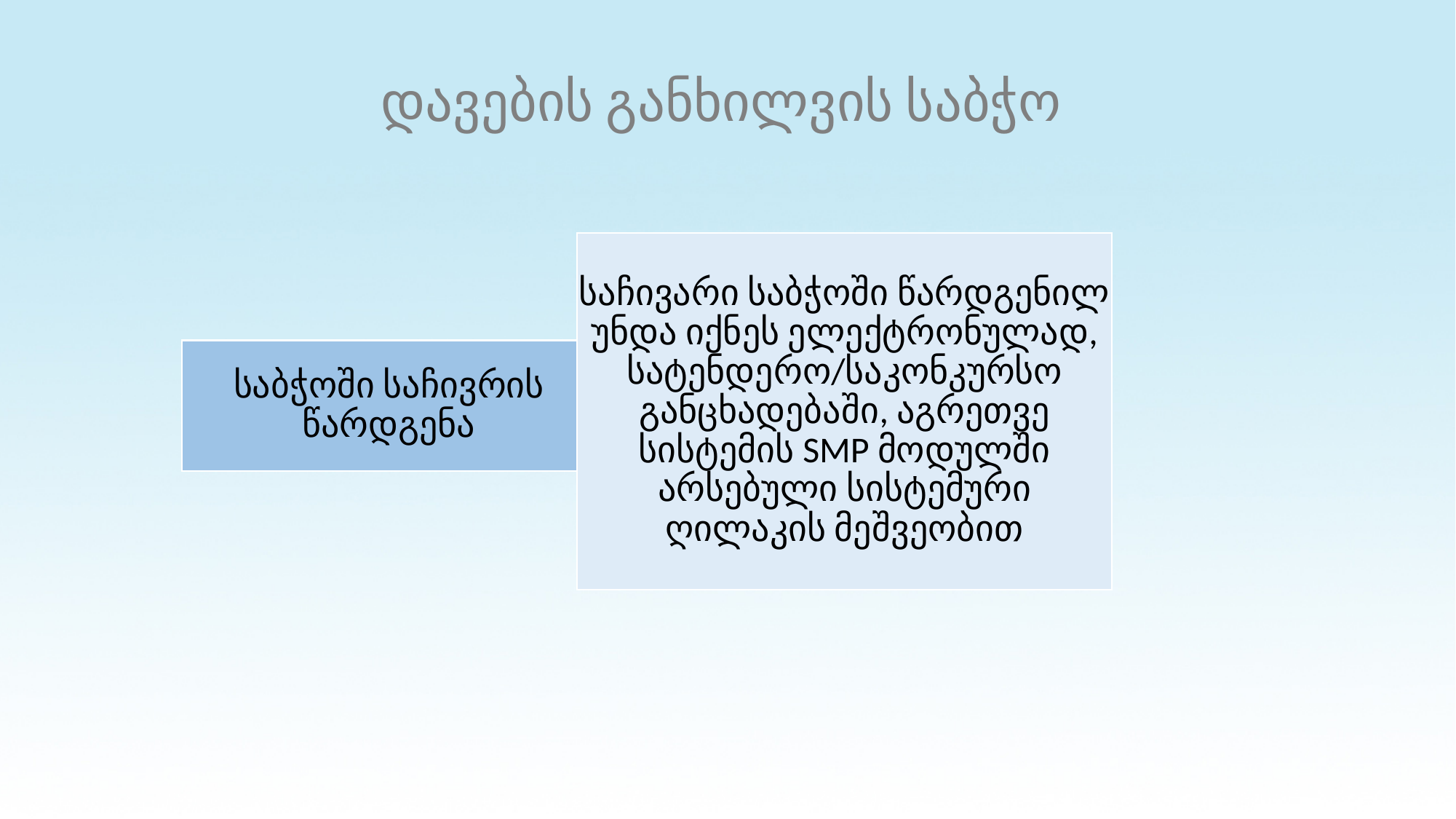

# დავების განხილვის საბჭო

საბჭოში საჩივრის წარდგენა
საჩივარი საბჭოში წარდგენილ უნდა იქნეს ელექტრონულად, სატენდერო/საკონკურსო განცხადებაში, აგრეთვე სისტემის SMP მოდულში არსებული სისტემური ღილაკის მეშვეობით